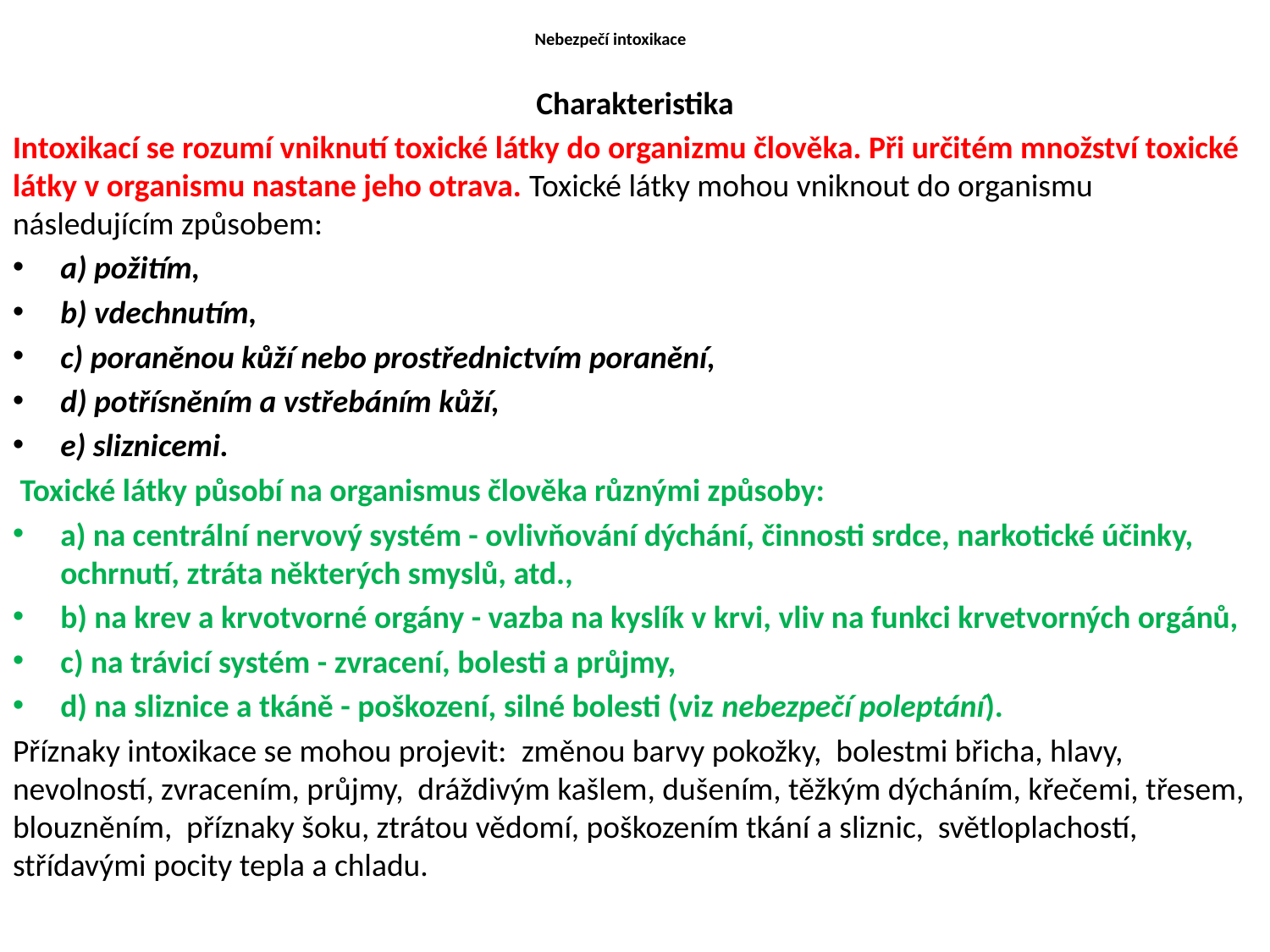

# Nebezpečí intoxikace
Charakteristika
Intoxikací se rozumí vniknutí toxické látky do organizmu člověka. Při určitém množství toxické látky v organismu nastane jeho otrava. Toxické látky mohou vniknout do organismu následujícím způsobem:
a) požitím,
b) vdechnutím,
c) poraněnou kůží nebo prostřednictvím poranění,
d) potřísněním a vstřebáním kůží,
e) sliznicemi.
 Toxické látky působí na organismus člověka různými způsoby:
a) na centrální nervový systém - ovlivňování dýchání, činnosti srdce, narkotické účinky, ochrnutí, ztráta některých smyslů, atd.,
b) na krev a krvotvorné orgány - vazba na kyslík v krvi, vliv na funkci krvetvorných orgánů,
c) na trávicí systém - zvracení, bolesti a průjmy,
d) na sliznice a tkáně - poškození, silné bolesti (viz nebezpečí poleptání).
Příznaky intoxikace se mohou projevit:  změnou barvy pokožky,  bolestmi břicha, hlavy, nevolností, zvracením, průjmy,  dráždivým kašlem, dušením, těžkým dýcháním, křečemi, třesem,  blouzněním,  příznaky šoku, ztrátou vědomí, poškozením tkání a sliznic,  světloplachostí,  střídavými pocity tepla a chladu.